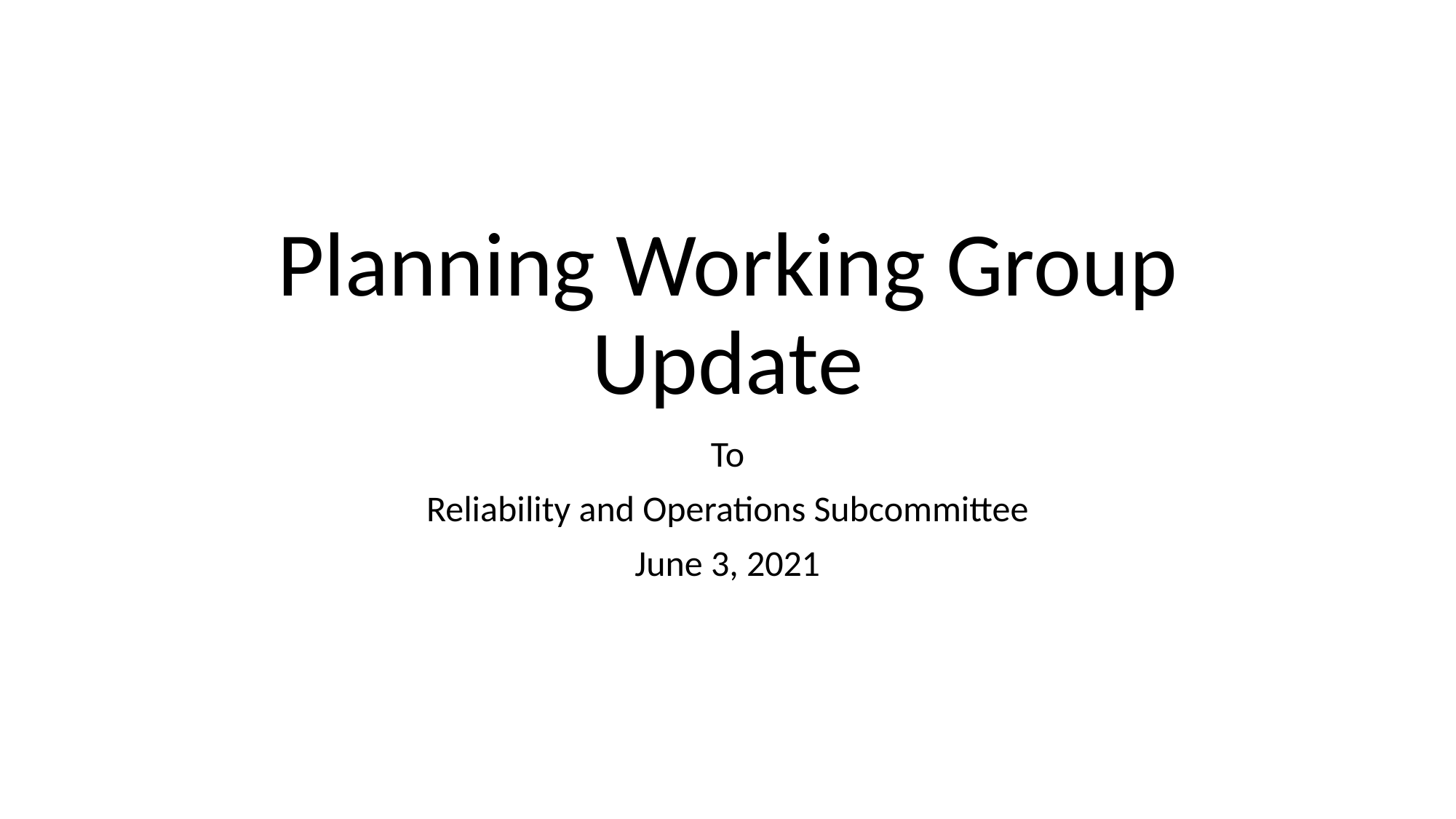

# Planning Working Group Update
To
Reliability and Operations Subcommittee
June 3, 2021